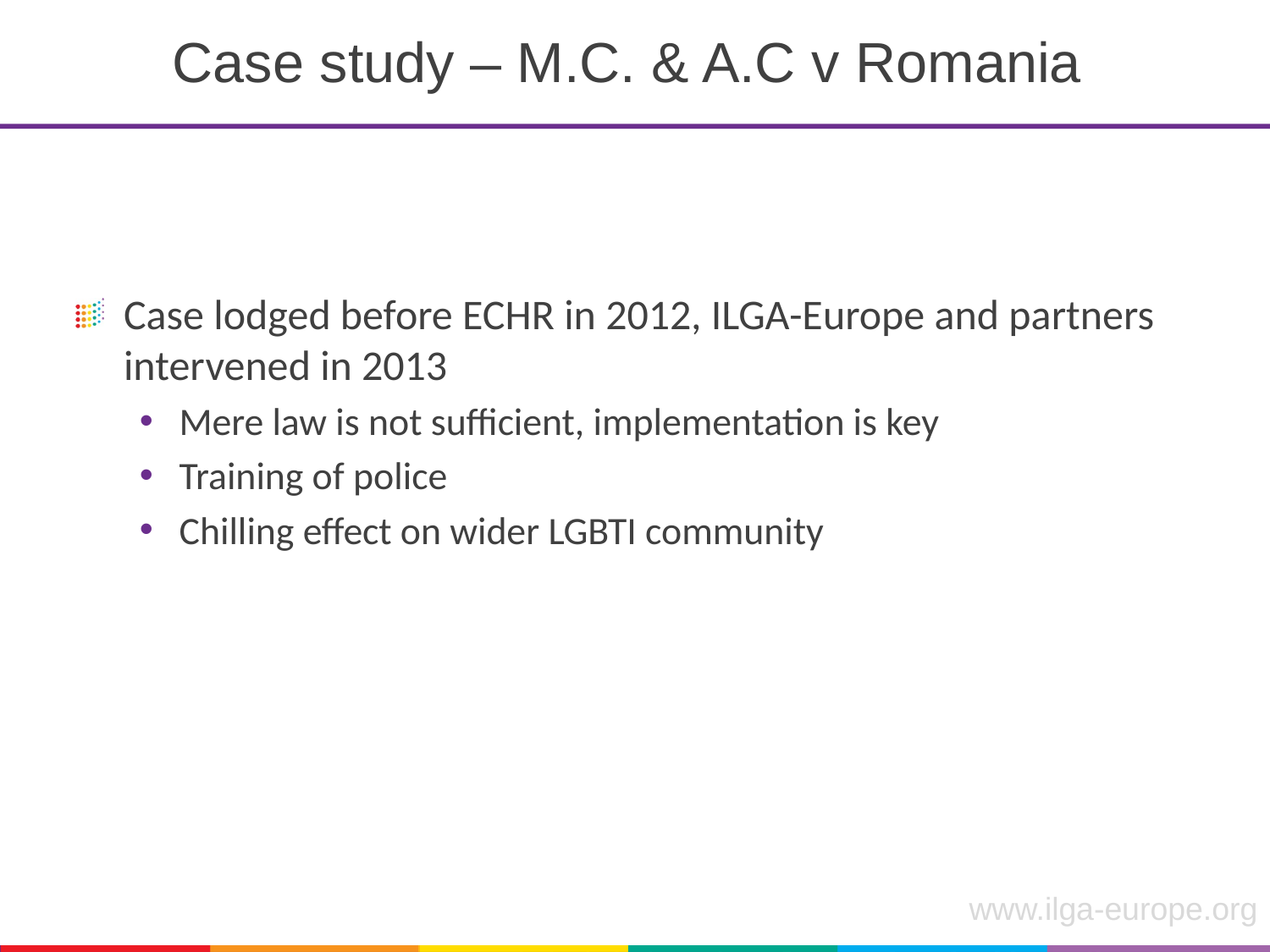

# Case study – M.C. & A.C v Romania

Case lodged before ECHR in 2012, ILGA-Europe and partners intervened in 2013
Mere law is not sufficient, implementation is key
Training of police
Chilling effect on wider LGBTI community